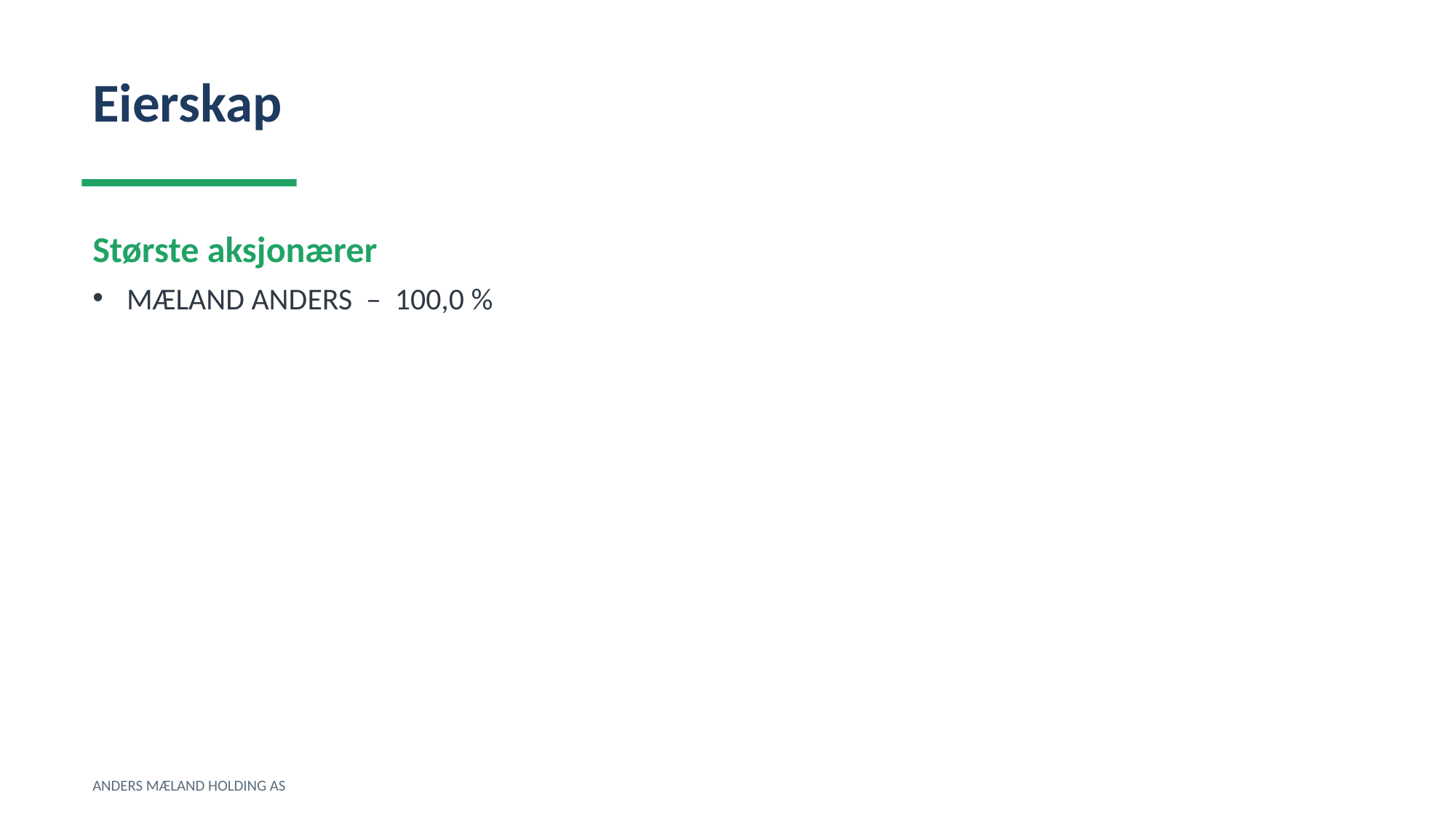

Eierskap

Største aksjonærer
MÆLAND ANDERS  –  100,0 %
ANDERS MÆLAND HOLDING AS